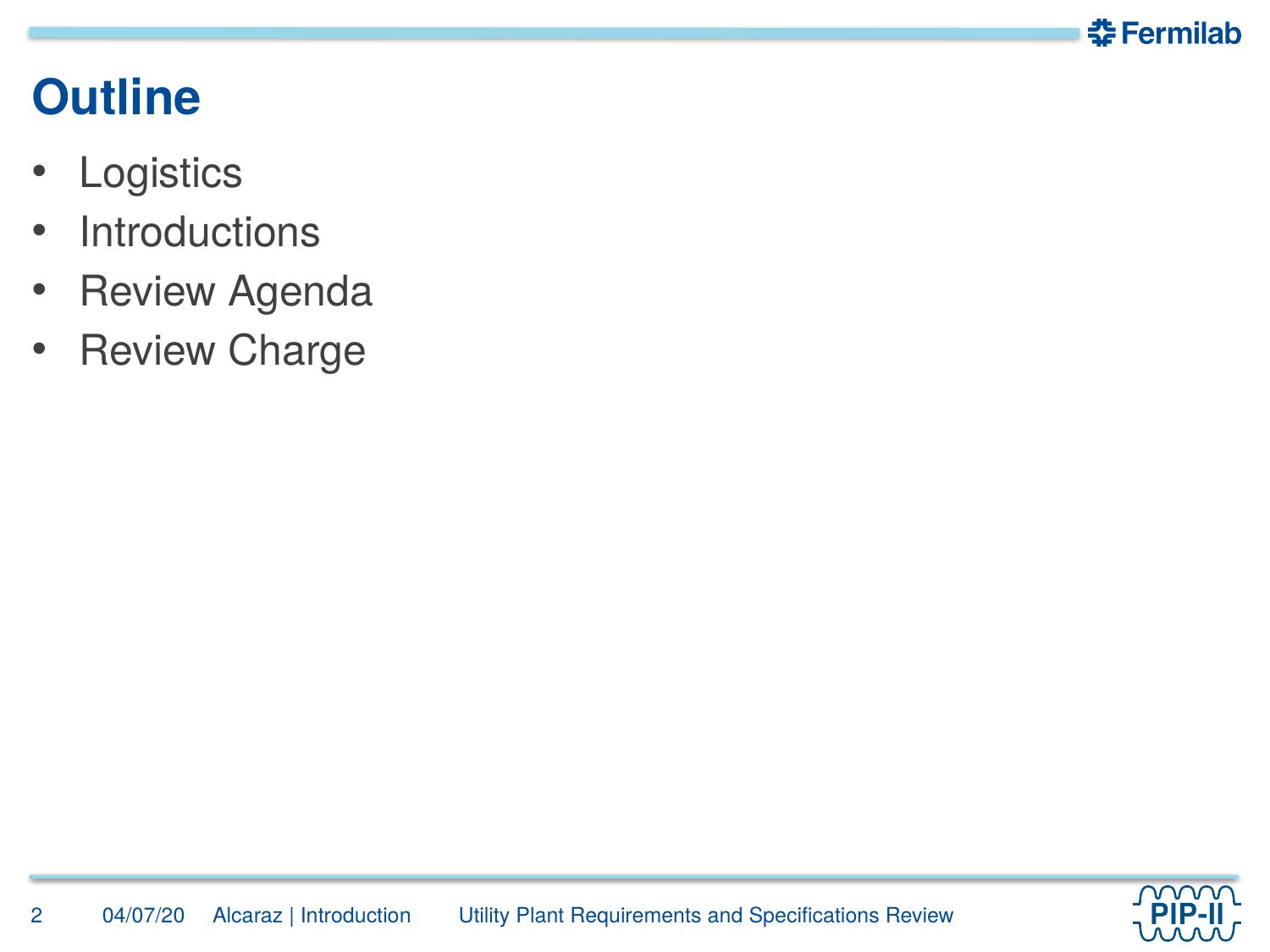

# Outline
Logistics
Introductions
Review Agenda
Review Charge

2
04/07/20
Alcaraz | Introduction        Utility Plant Requirements and Specifications Review